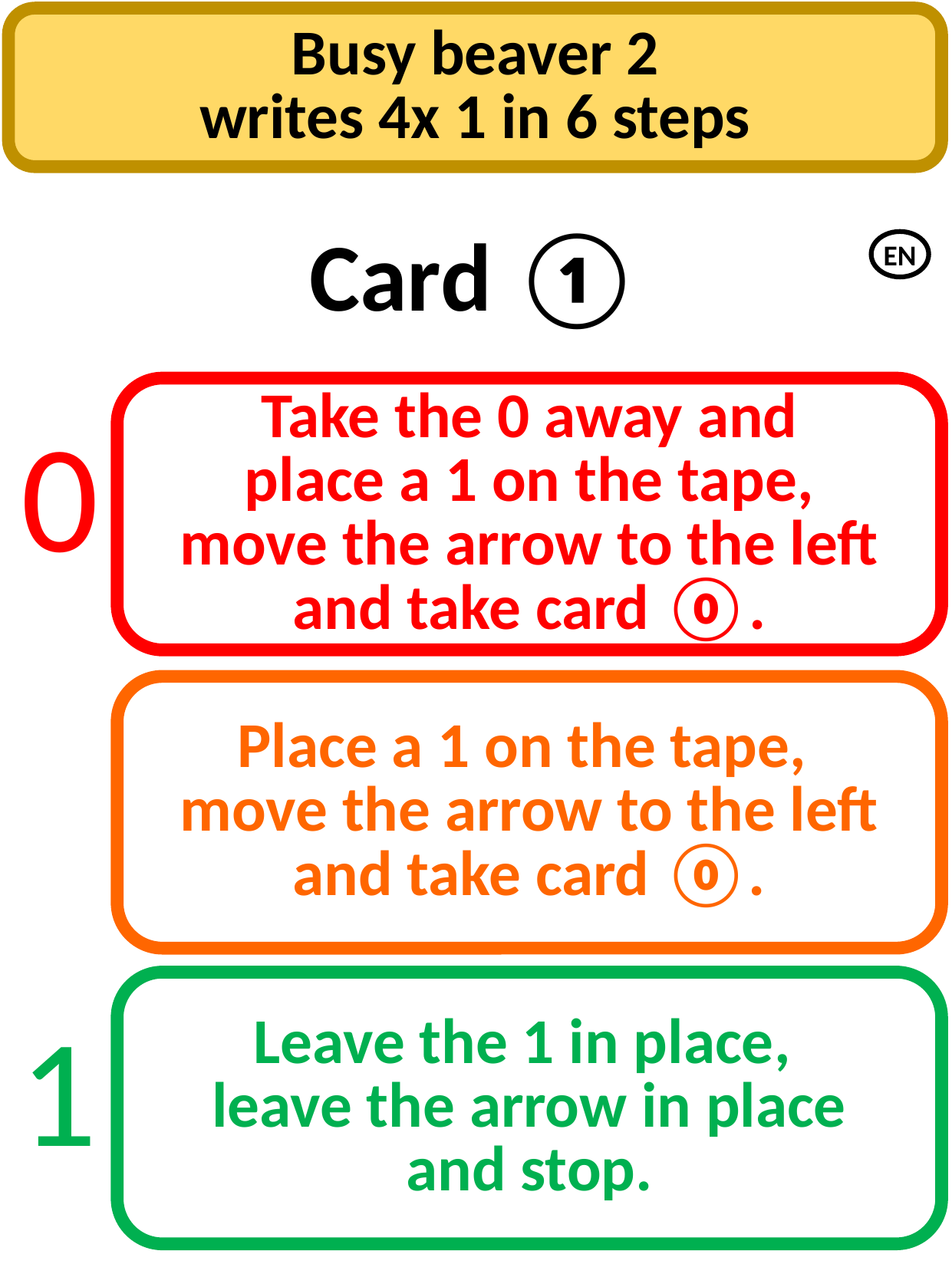

Busy beaver 2
writes 4x 1 in 6 steps
Card ①
EN
Take the 0 away and
place a 1 on the tape,
move the arrow to the left
and take card ⓪.
0
Place a 1 on the tape,
move the arrow to the left
and take card ⓪.
Leave the 1 in place,
leave the arrow in place
and stop.
1